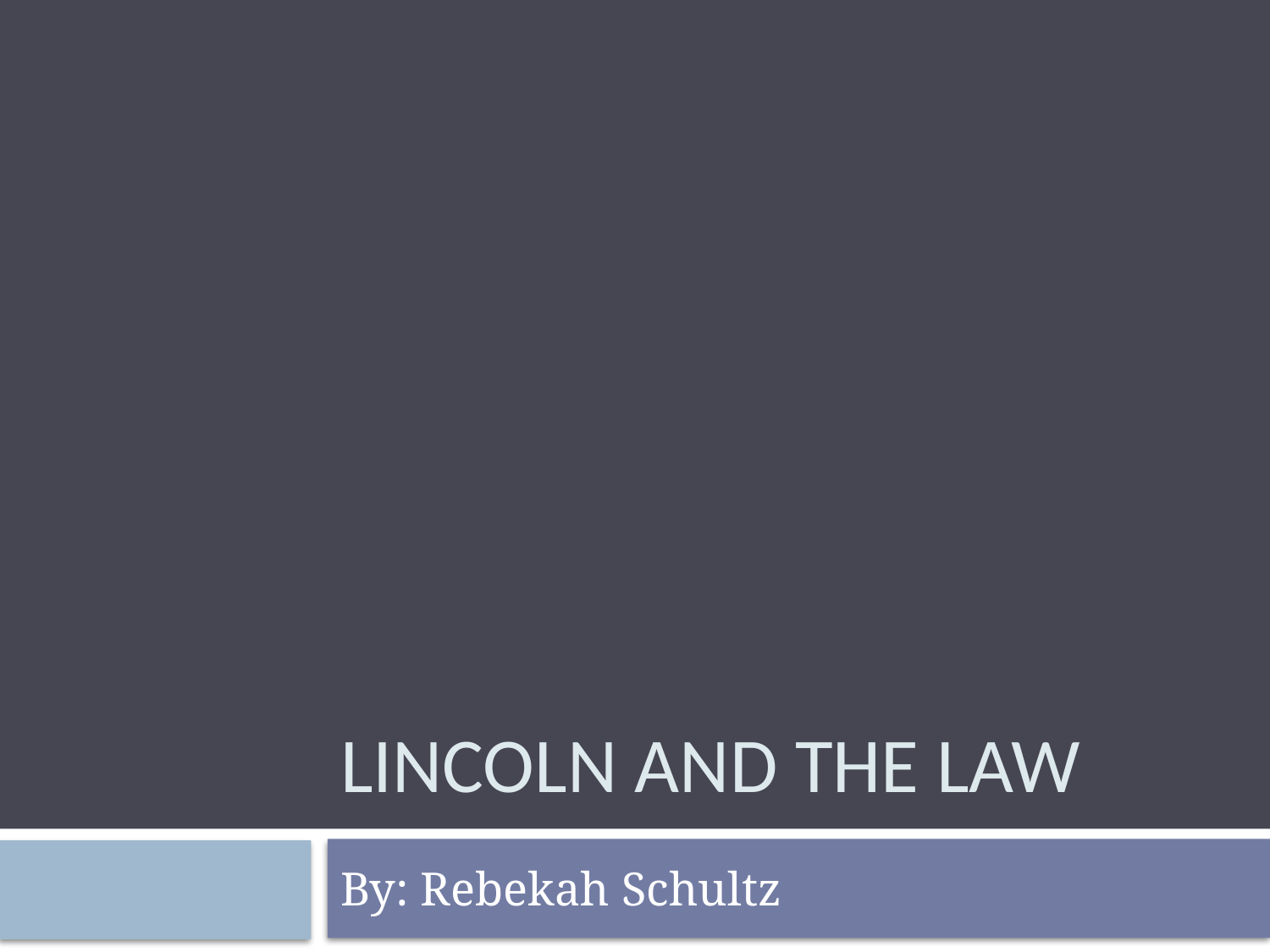

# Lincoln and The Law
By: Rebekah Schultz